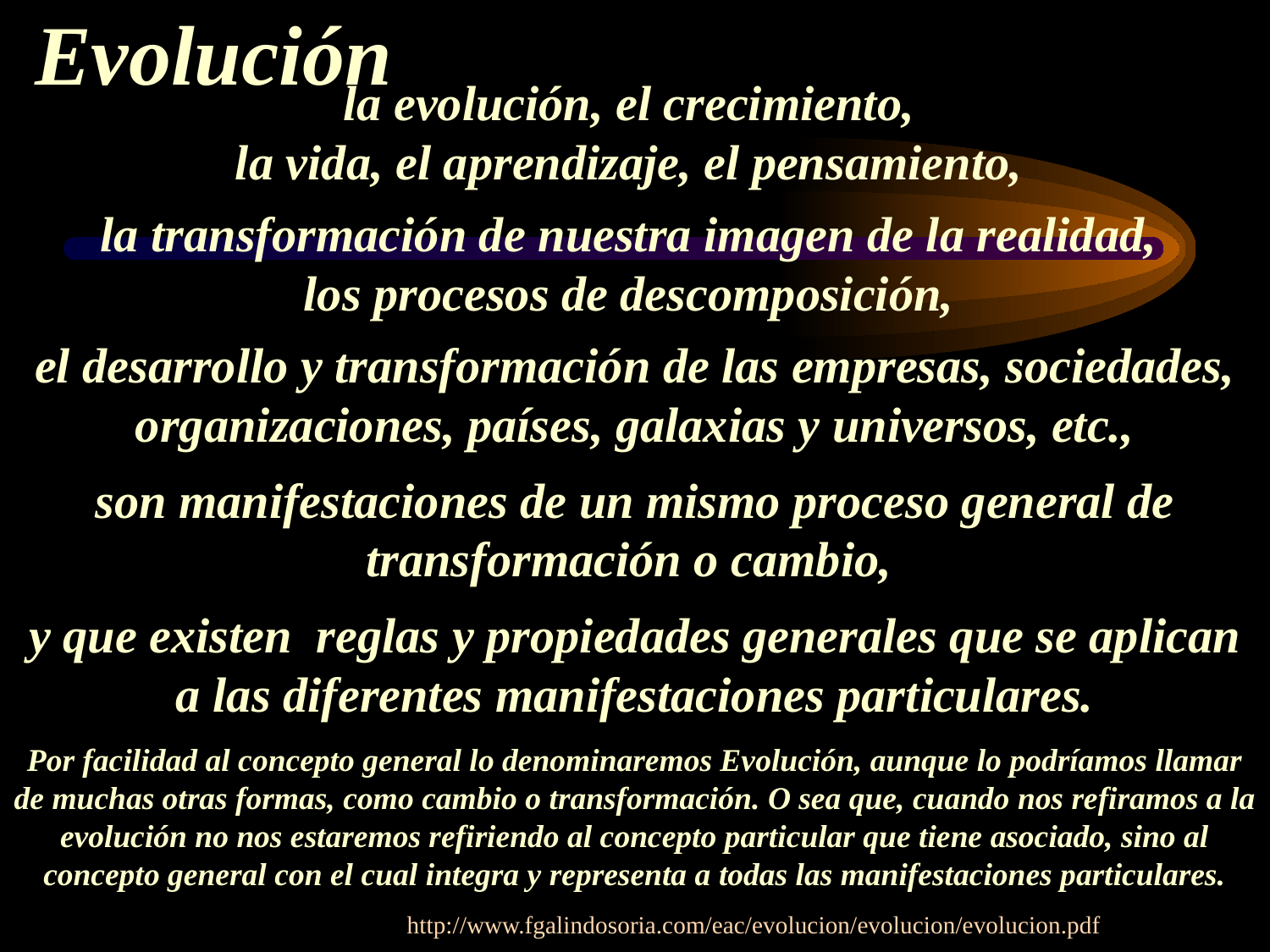

Evolución
la evolución, el crecimiento,
la vida, el aprendizaje, el pensamiento,

la transformación de nuestra imagen de la realidad,
los procesos de descomposición,

el desarrollo y transformación de las empresas, sociedades, organizaciones, países, galaxias y universos, etc.,

son manifestaciones de un mismo proceso general de transformación o cambio,

y que existen  reglas y propiedades generales que se aplican a las diferentes manifestaciones particulares.
Por facilidad al concepto general lo denominaremos Evolución, aunque lo podríamos llamar de muchas otras formas, como cambio o transformación. O sea que, cuando nos refiramos a la evolución no nos estaremos refiriendo al concepto particular que tiene asociado, sino al concepto general con el cual integra y representa a todas las manifestaciones particulares.
http://www.fgalindosoria.com/eac/evolucion/evolucion/evolucion.pdf